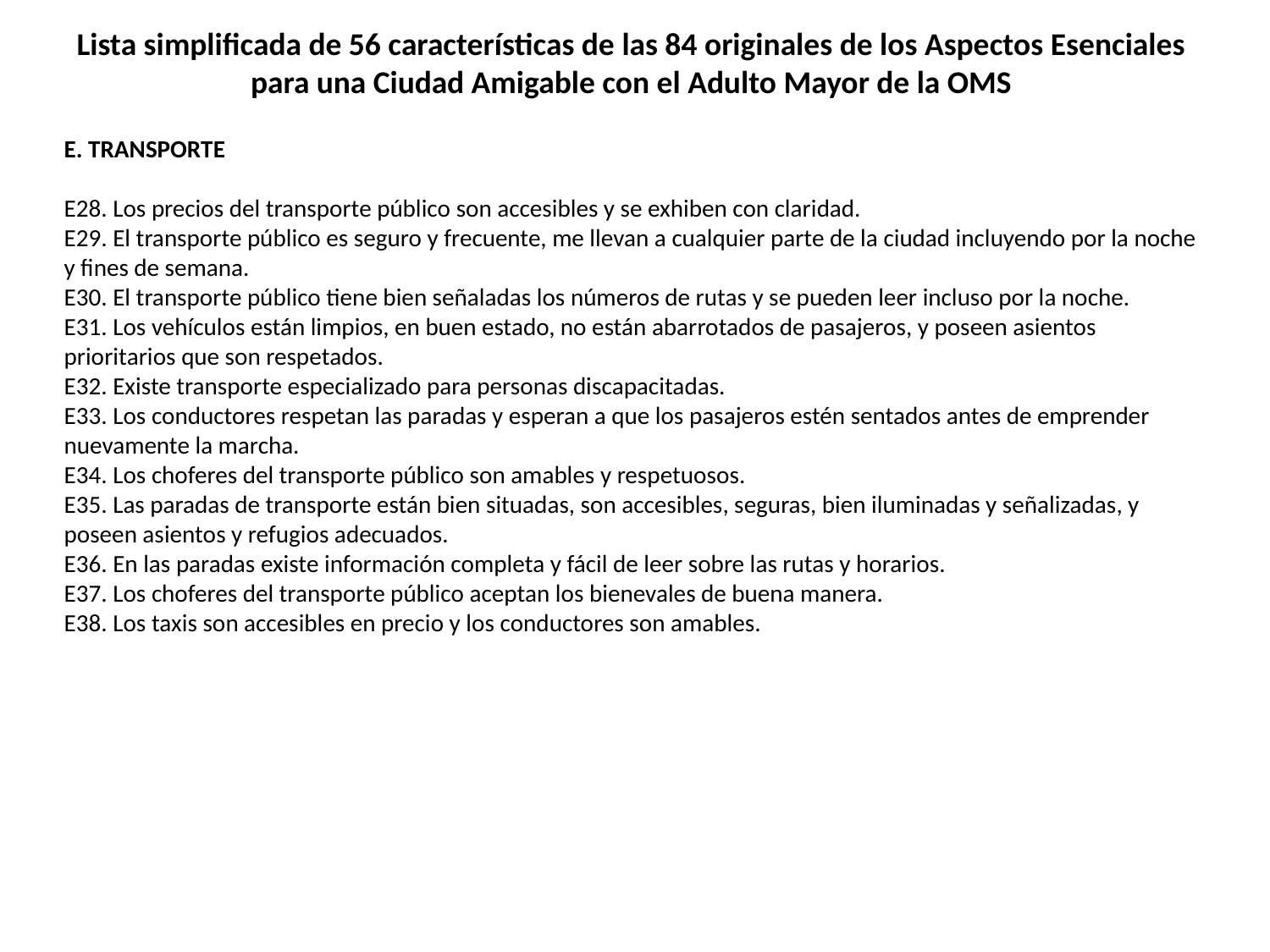

Lista simplificada de 56 características de las 84 originales de los Aspectos Esenciales para una Ciudad Amigable con el Adulto Mayor de la OMS
E. TRANSPORTE

E28. Los precios del transporte público son accesibles y se exhiben con claridad.
E29. El transporte público es seguro y frecuente, me llevan a cualquier parte de la ciudad incluyendo por la noche y fines de semana.
E30. El transporte público tiene bien señaladas los números de rutas y se pueden leer incluso por la noche.
E31. Los vehículos están limpios, en buen estado, no están abarrotados de pasajeros, y poseen asientos prioritarios que son respetados.
E32. Existe transporte especializado para personas discapacitadas.
E33. Los conductores respetan las paradas y esperan a que los pasajeros estén sentados antes de emprender nuevamente la marcha.
E34. Los choferes del transporte público son amables y respetuosos.
E35. Las paradas de transporte están bien situadas, son accesibles, seguras, bien iluminadas y señalizadas, y poseen asientos y refugios adecuados.
E36. En las paradas existe información completa y fácil de leer sobre las rutas y horarios.
E37. Los choferes del transporte público aceptan los bienevales de buena manera.
E38. Los taxis son accesibles en precio y los conductores son amables.